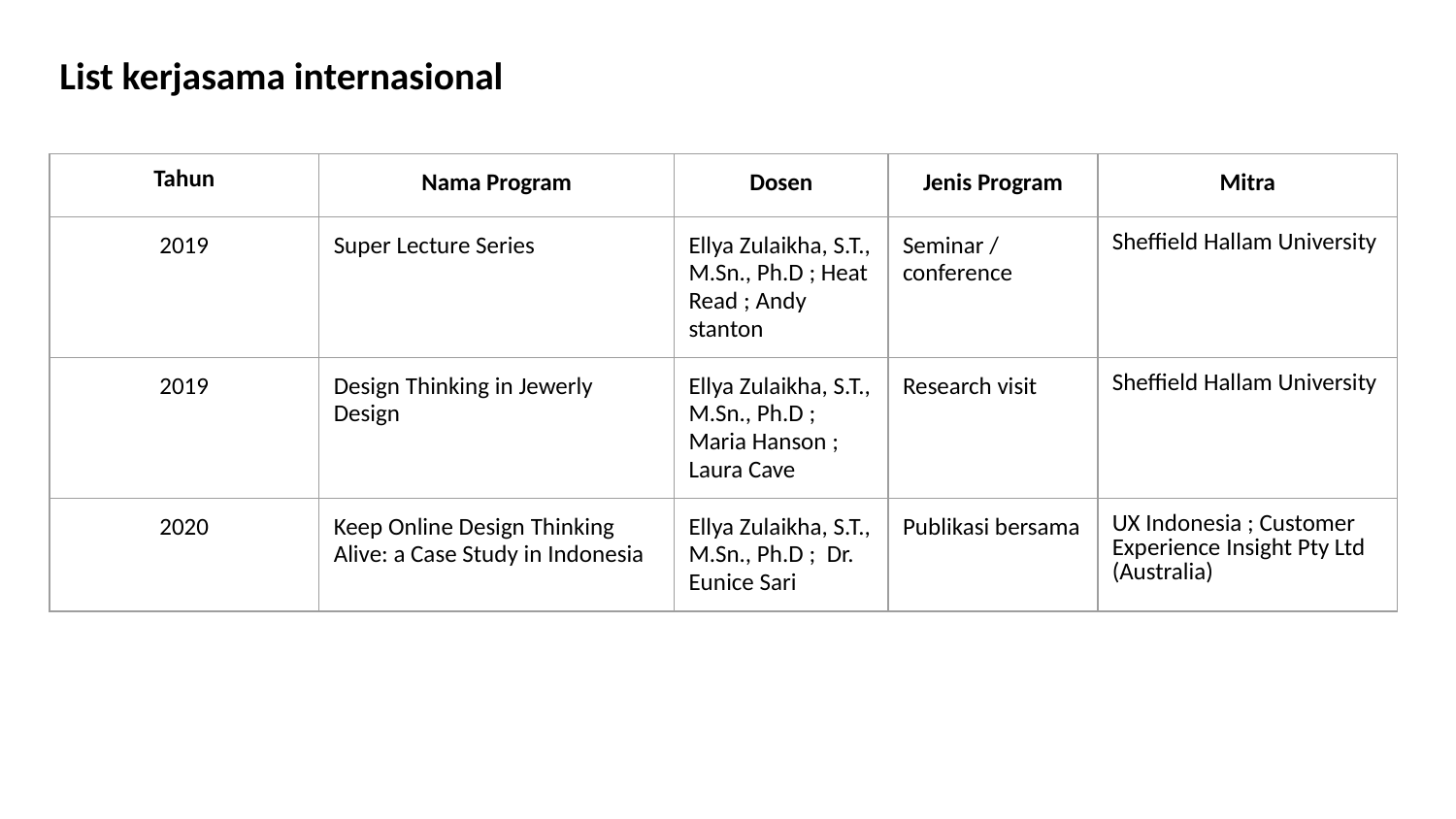

# List kerjasama internasional
| Tahun | Nama Program | Dosen | Jenis Program | Mitra |
| --- | --- | --- | --- | --- |
| 2019 | Super Lecture Series | Ellya Zulaikha, S.T., M.Sn., Ph.D ; Heat Read ; Andy stanton | Seminar / conference | Sheffield Hallam University |
| 2019 | Design Thinking in Jewerly Design | Ellya Zulaikha, S.T., M.Sn., Ph.D ; Maria Hanson ; Laura Cave | Research visit | Sheffield Hallam University |
| 2020 | Keep Online Design Thinking Alive: a Case Study in Indonesia | Ellya Zulaikha, S.T., M.Sn., Ph.D ; Dr. Eunice Sari | Publikasi bersama | UX Indonesia ; Customer Experience Insight Pty Ltd (Australia) |